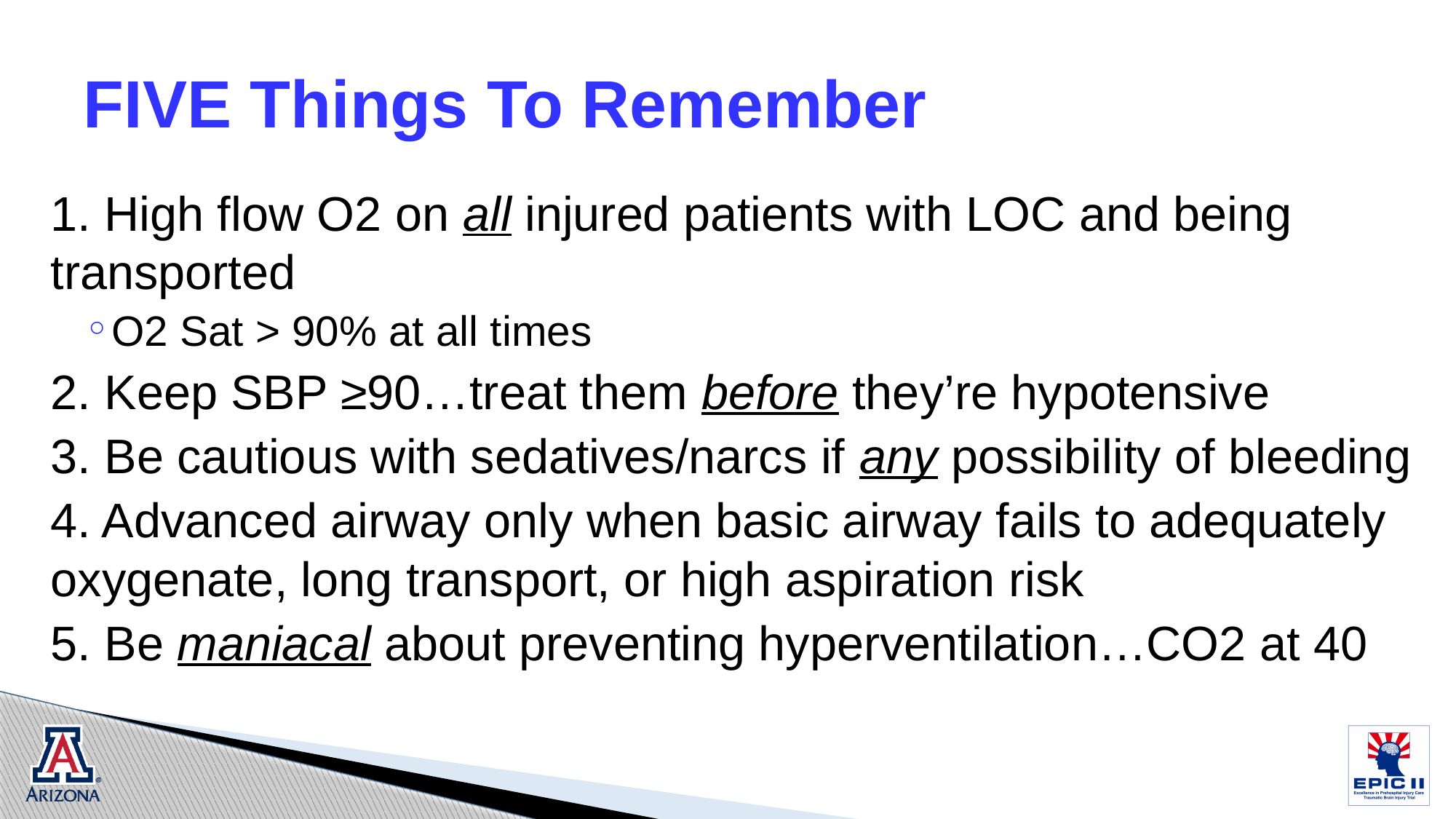

# FIVE Things To Remember
1. High flow O2 on all injured patients with LOC and being transported
O2 Sat > 90% at all times
2. Keep SBP ≥90…treat them before they’re hypotensive
3. Be cautious with sedatives/narcs if any possibility of bleeding
4. Advanced airway only when basic airway fails to adequately oxygenate, long transport, or high aspiration risk
5. Be maniacal about preventing hyperventilation…CO2 at 40